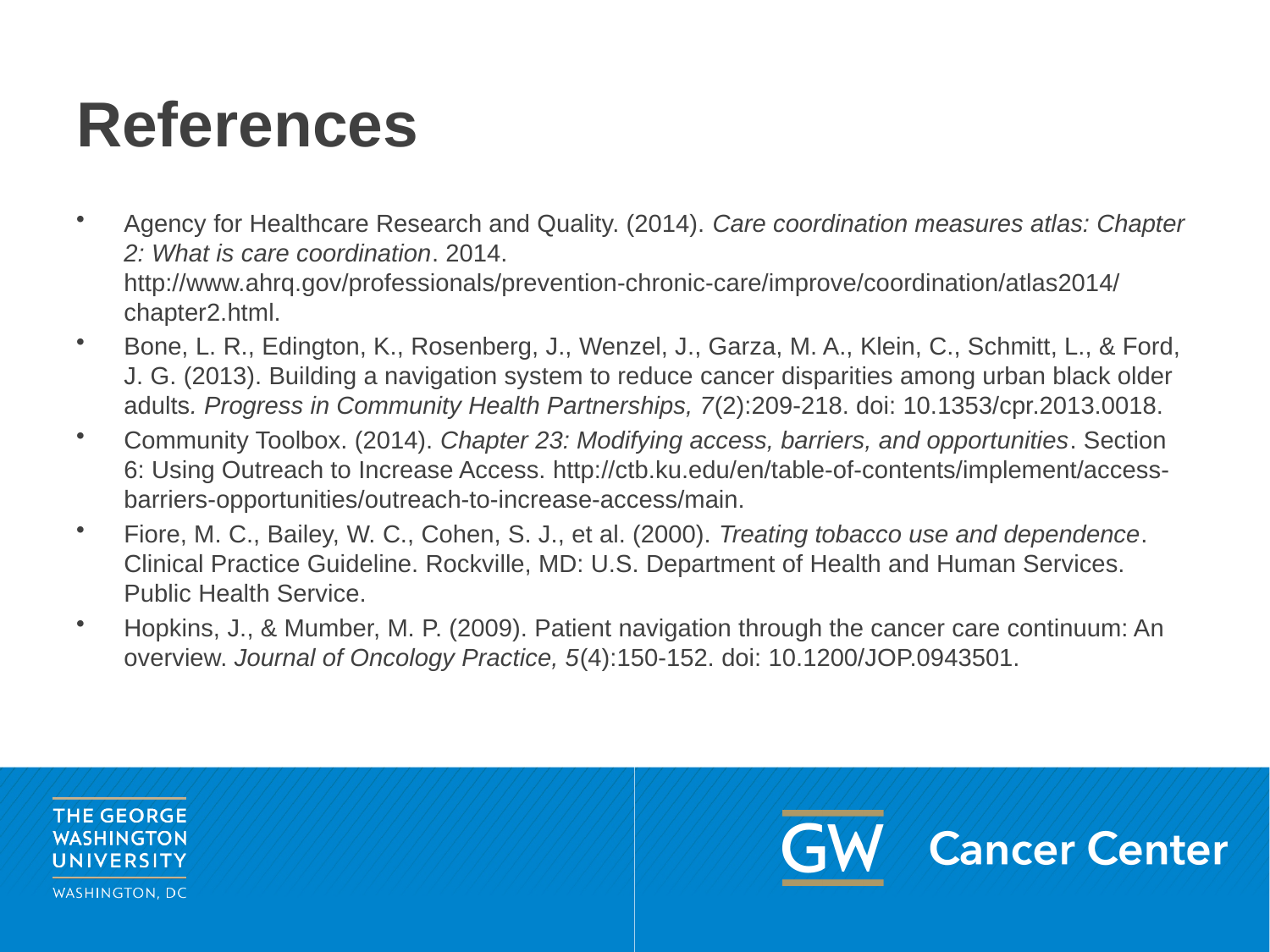

# References
Agency for Healthcare Research and Quality. (2014). Care coordination measures atlas: Chapter 2: What is care coordination. 2014. http://www.ahrq.gov/professionals/prevention‐chronic‐care/improve/coordination/atlas2014/chapter2.html.
Bone, L. R., Edington, K., Rosenberg, J., Wenzel, J., Garza, M. A., Klein, C., Schmitt, L., & Ford, J. G. (2013). Building a navigation system to reduce cancer disparities among urban black older adults. Progress in Community Health Partnerships, 7(2):209‐218. doi: 10.1353/cpr.2013.0018.
Community Toolbox. (2014). Chapter 23: Modifying access, barriers, and opportunities. Section 6: Using Outreach to Increase Access. http://ctb.ku.edu/en/table‐of‐contents/implement/access‐barriers‐opportunities/outreach‐to‐increase‐access/main.
Fiore, M. C., Bailey, W. C., Cohen, S. J., et al. (2000). Treating tobacco use and dependence. Clinical Practice Guideline. Rockville, MD: U.S. Department of Health and Human Services. Public Health Service.
Hopkins, J., & Mumber, M. P. (2009). Patient navigation through the cancer care continuum: An overview. Journal of Oncology Practice, 5(4):150‐152. doi: 10.1200/JOP.0943501.